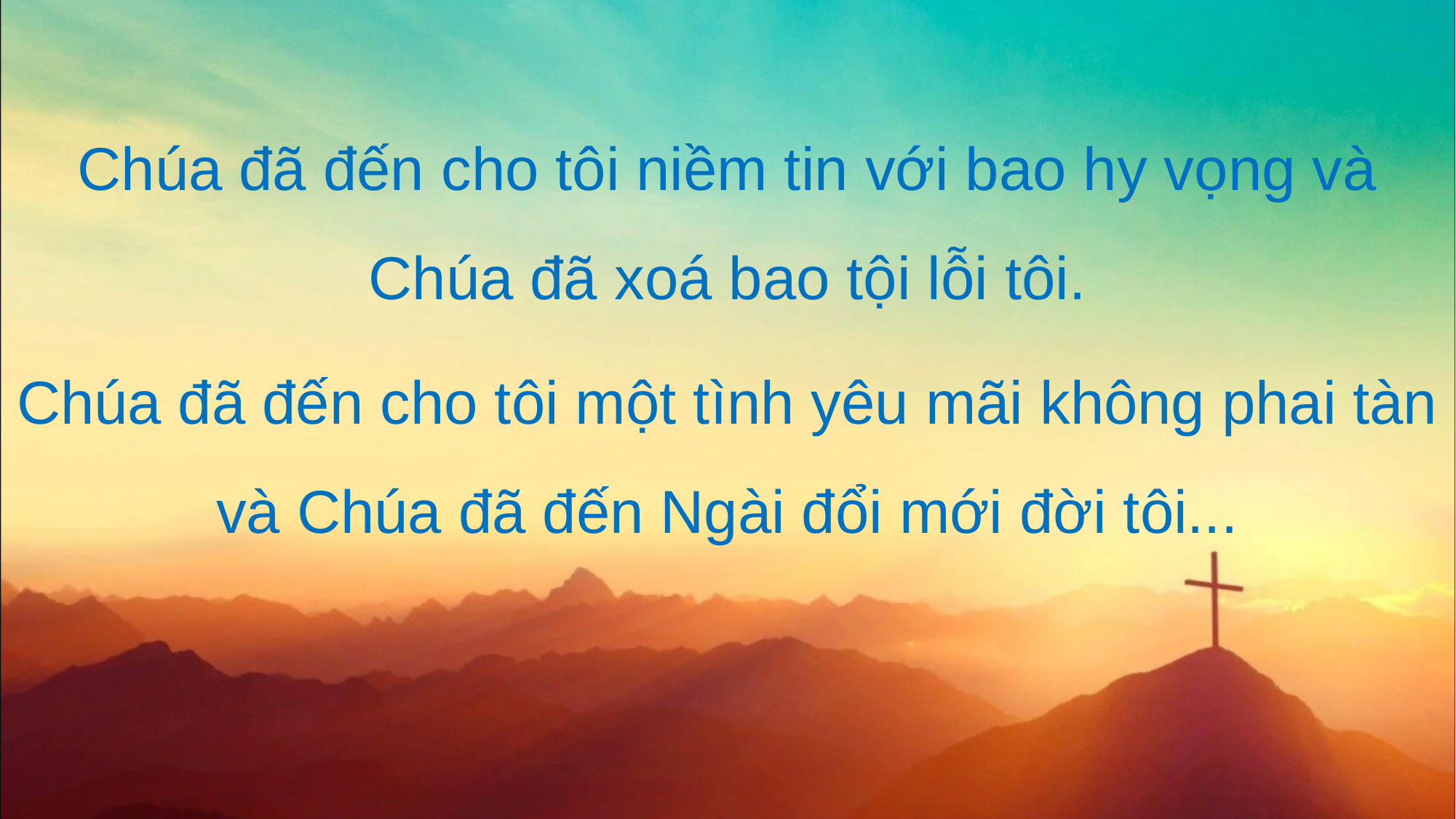

Chúa đã đến cho tôi niềm tin với bao hy vọng và Chúa đã xoá bao tội lỗi tôi.
Chúa đã đến cho tôi một tình yêu mãi không phai tàn và Chúa đã đến Ngài đổi mới đời tôi...